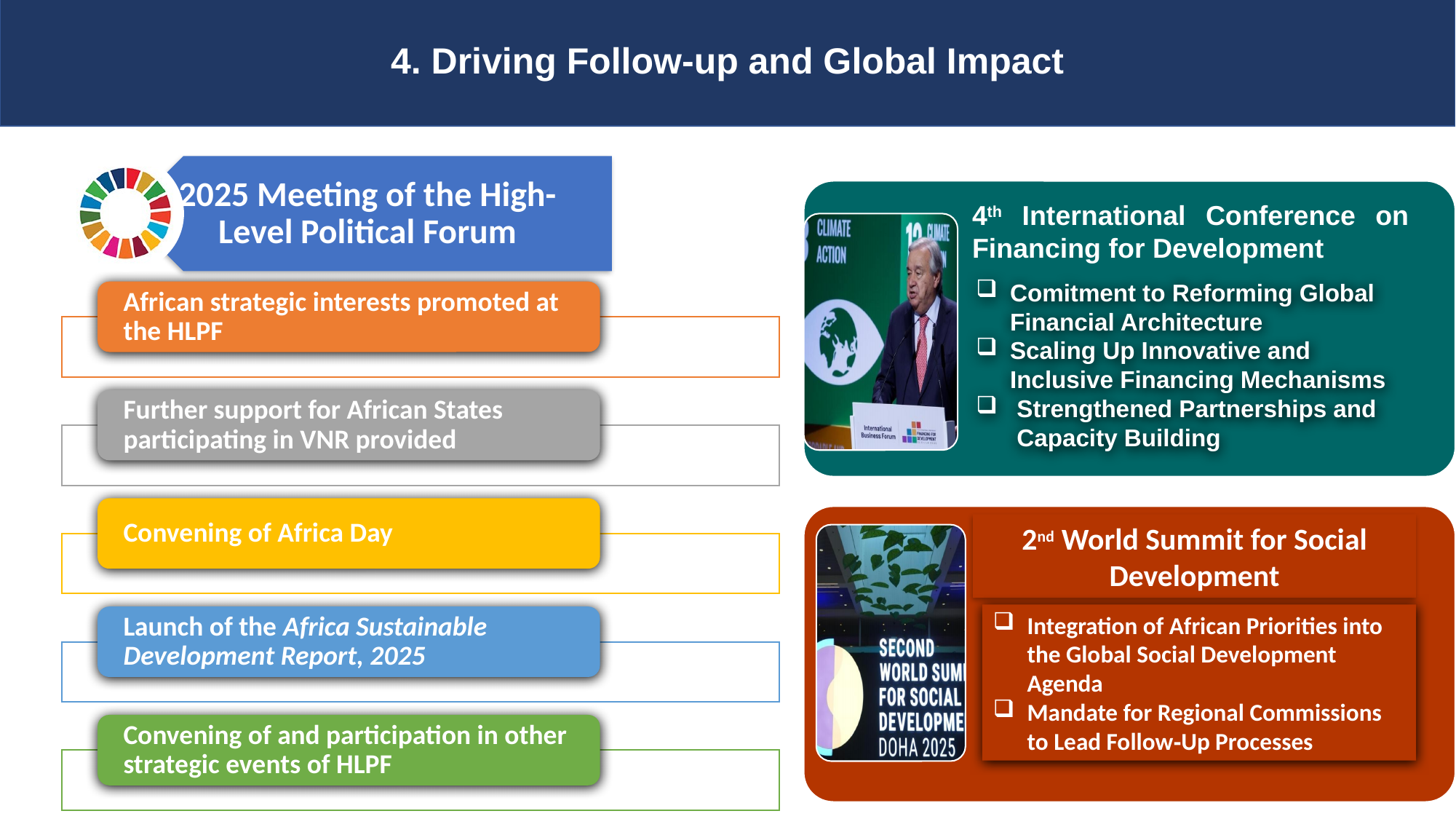

# 4. Driving Follow-up and Global Impact
2025 Meeting of the High-Level Political Forum

4th International Conference on Financing for Development
African strategic interests promoted at the HLPF
Further support for African States participating in VNR provided
Convening of Africa Day
Launch of the Africa Sustainable Development Report, 2025
Convening of and participation in other strategic events of HLPF
Comitment to Reforming Global Financial Architecture
Scaling Up Innovative and Inclusive Financing Mechanisms
Strengthened Partnerships and Capacity Building
2nd World Summit for Social Development
Integration of African Priorities into the Global Social Development Agenda
Mandate for Regional Commissions to Lead Follow‑Up Processes